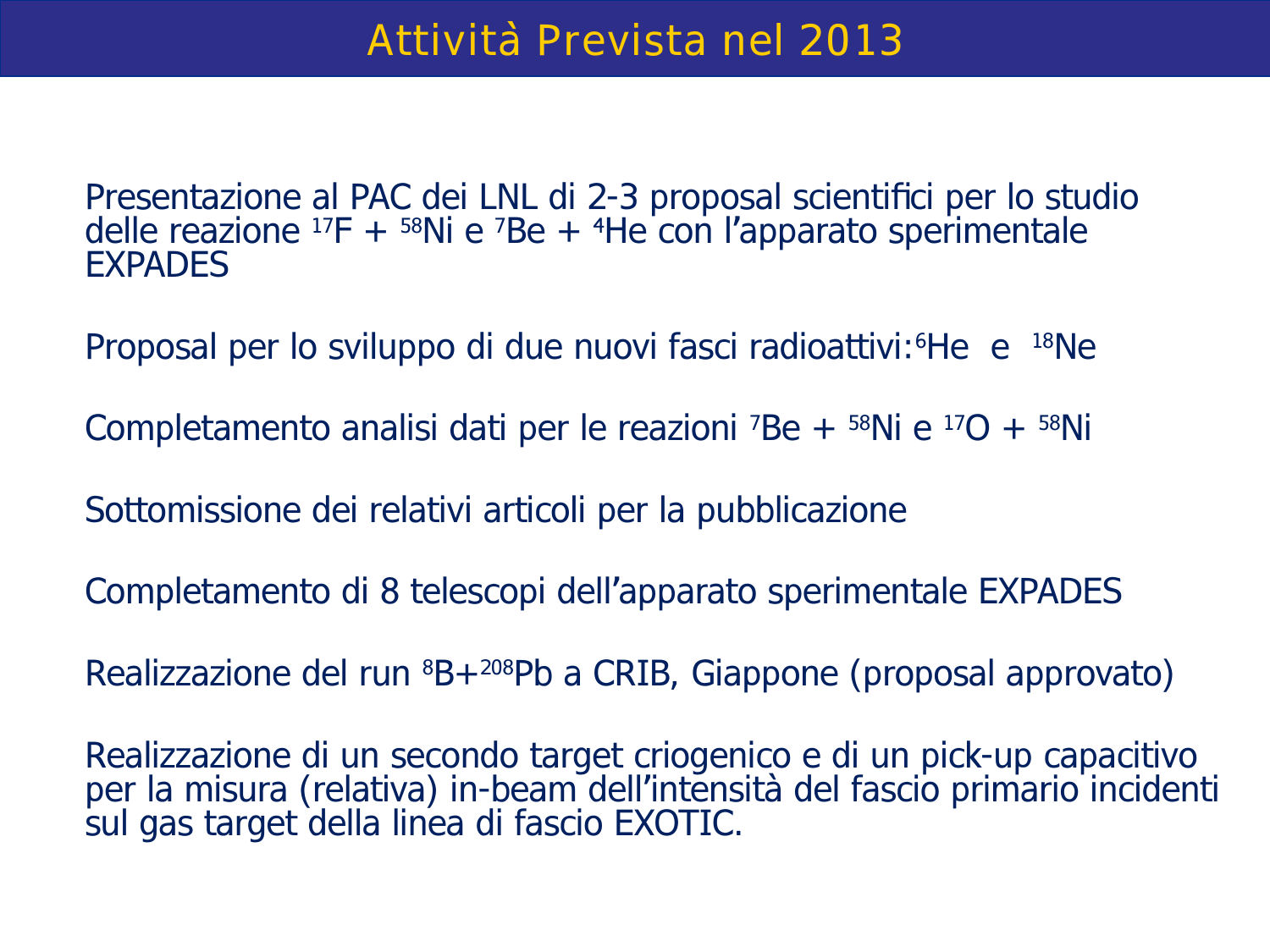

Attività Prevista nel 2013

Presentazione al PAC dei LNL di 2-3 proposal scientifici per lo studio delle reazione 17F + 58Ni e 7Be + 4He con l’apparato sperimentale EXPADES

Proposal per lo sviluppo di due nuovi fasci radioattivi:6He  e  18Ne

Completamento analisi dati per le reazioni 7Be + 58Ni e 17O + 58Ni

Sottomissione dei relativi articoli per la pubblicazione

Completamento di 8 telescopi dell’apparato sperimentale EXPADES

Realizzazione del run 8B+208Pb a CRIB, Giappone (proposal approvato)

Realizzazione di un secondo target criogenico e di un pick-up capacitivo per la misura (relativa) in-beam dell’intensità del fascio primario incidenti sul gas target della linea di fascio EXOTIC.